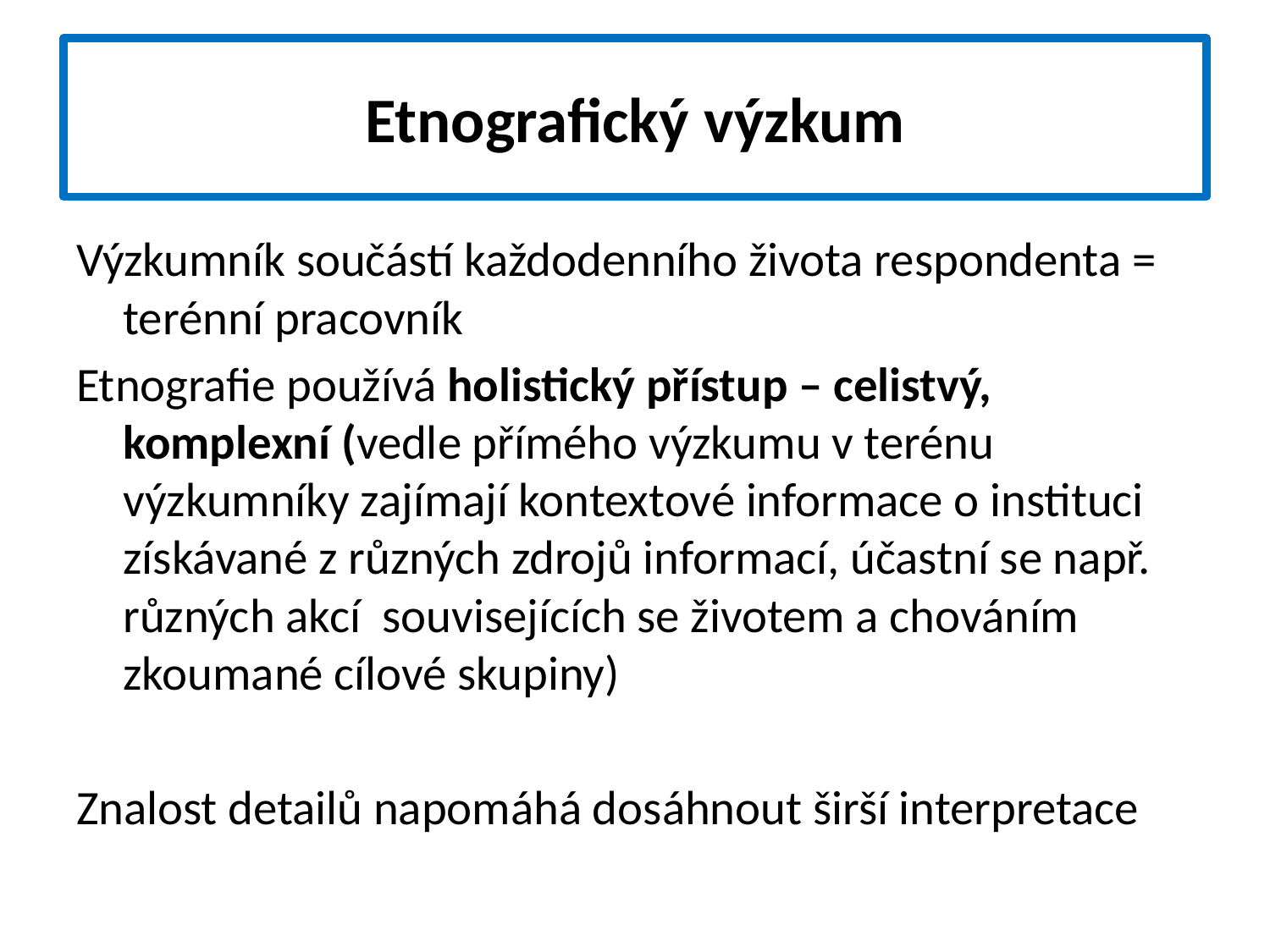

# Etnografický výzkum
Výzkumník součástí každodenního života respondenta = terénní pracovník
Etnografie používá holistický přístup – celistvý, komplexní (vedle přímého výzkumu v terénu výzkumníky zajímají kontextové informace o instituci získávané z různých zdrojů informací, účastní se např. různých akcí  souvisejících se životem a chováním zkoumané cílové skupiny)

Znalost detailů napomáhá dosáhnout širší interpretace